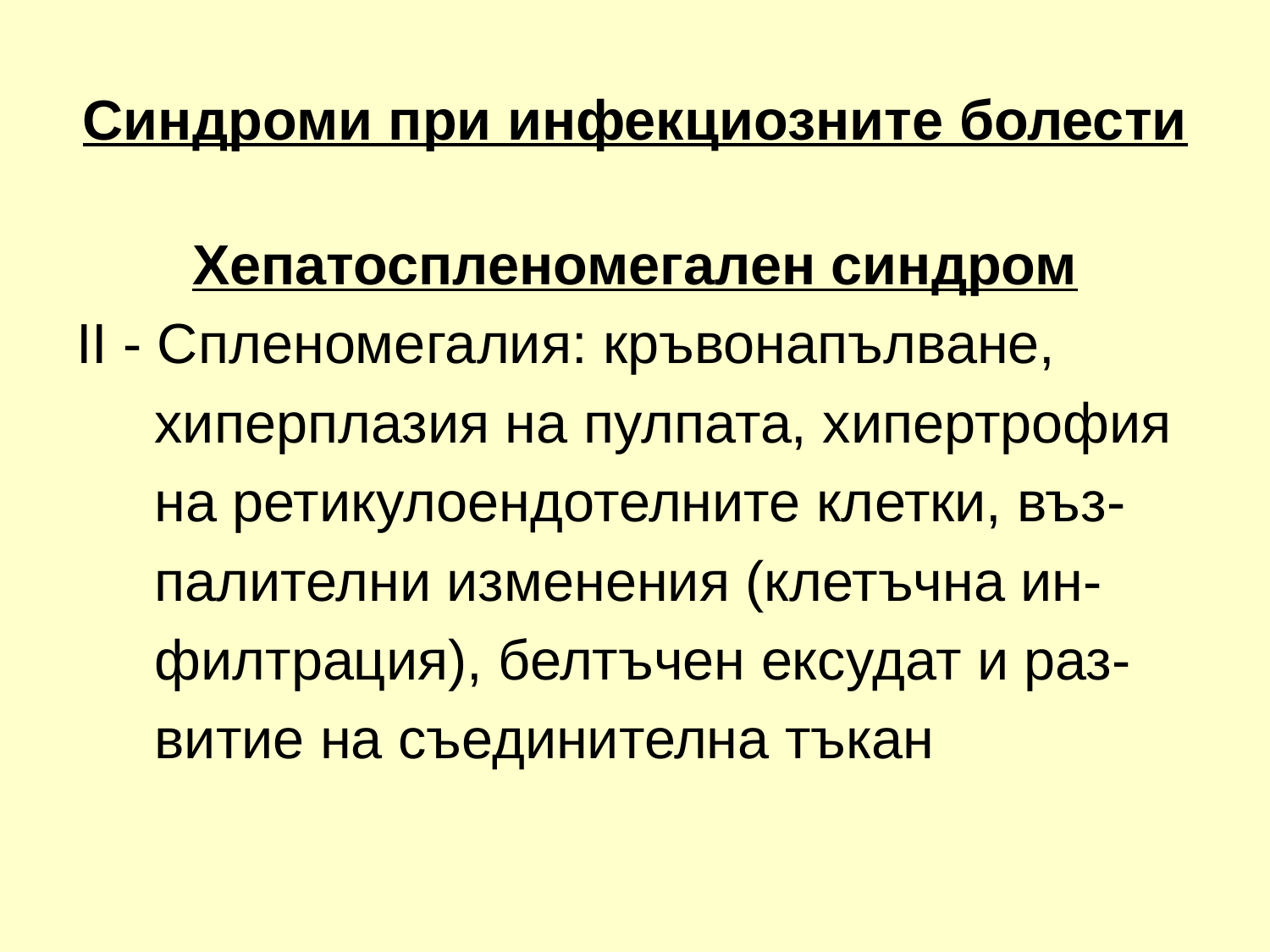

# Синдроми при инфекциозните болести
Хепатоспленомегален синдром
ІІ - Спленомегалия: кръвонапълване,
     хиперплазия на пулпата, хипертрофия
     на ретикулоендотелните клетки, въз-
     палителни изменения (клетъчна ин-
     филтрация), белтъчен ексудат и раз-
     витие на съединителна тъкан